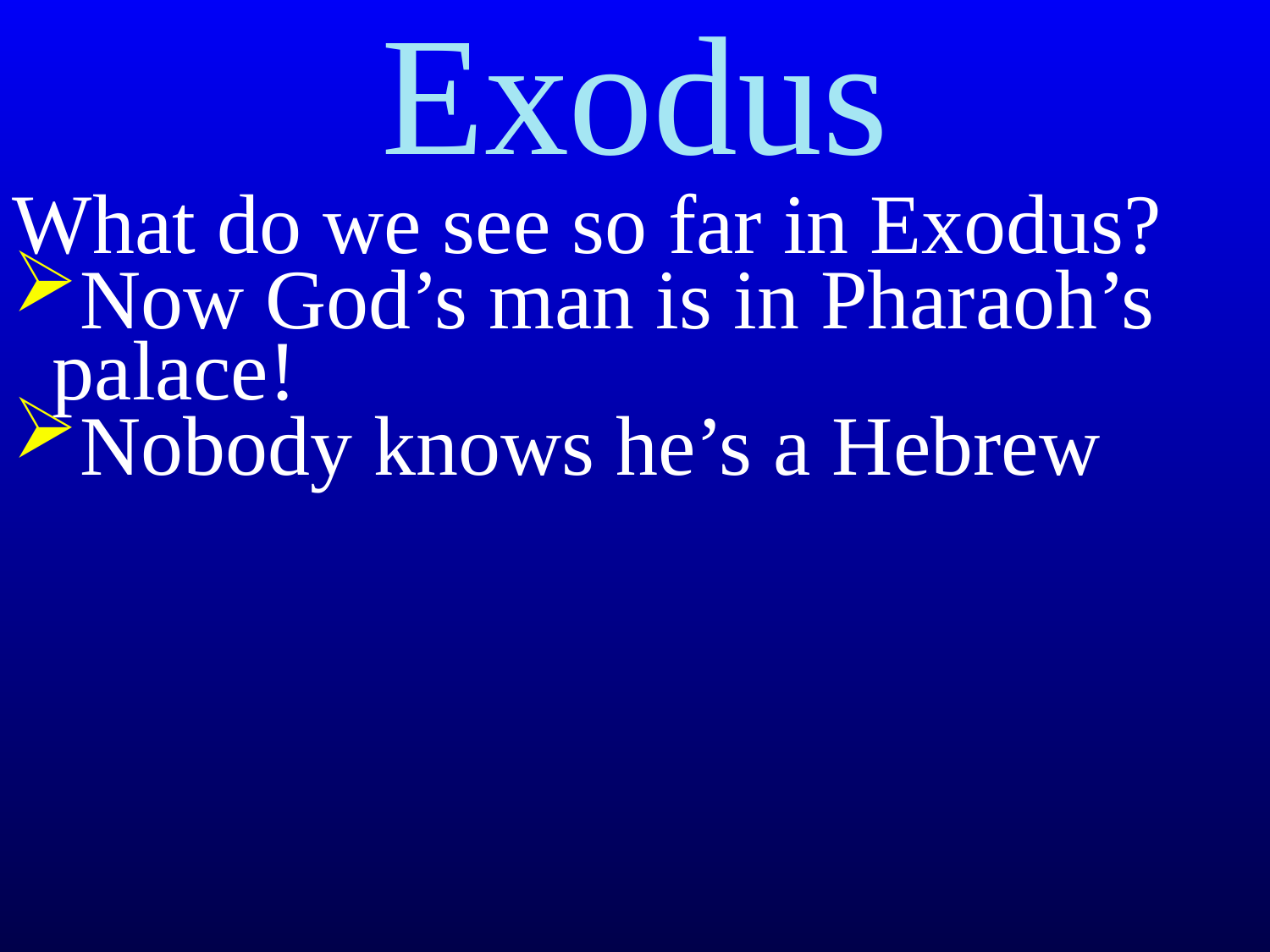

# Exodus
What do we see so far in Exodus?
Now God’s man is in Pharaoh’s palace!
Nobody knows he’s a Hebrew